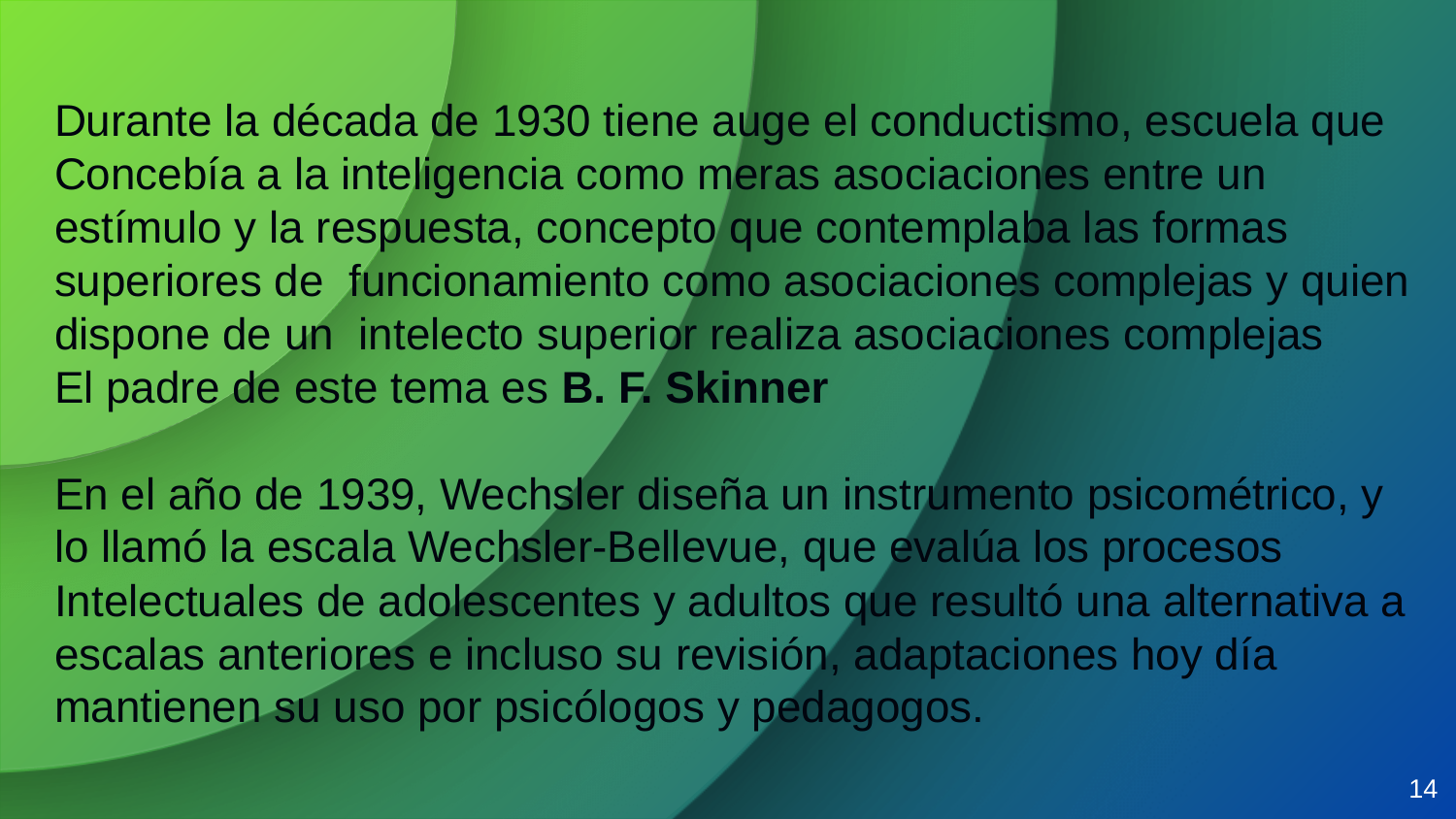

Durante la década de 1930 tiene auge el conductismo, escuela que  Concebía a la inteligencia como meras asociaciones entre un estímulo y la respuesta, concepto que contemplaba las formas superiores de  funcionamiento como asociaciones complejas y quien dispone de un  intelecto superior realiza asociaciones complejas
El padre de este tema es B. F. Skinner

En el año de 1939, Wechsler diseña un instrumento psicométrico, y  lo llamó la escala Wechsler-Bellevue, que evalúa los procesos  Intelectuales de adolescentes y adultos que resultó una alternativa a escalas anteriores e incluso su revisión, adaptaciones hoy día mantienen su uso por psicólogos y pedagogos.
14